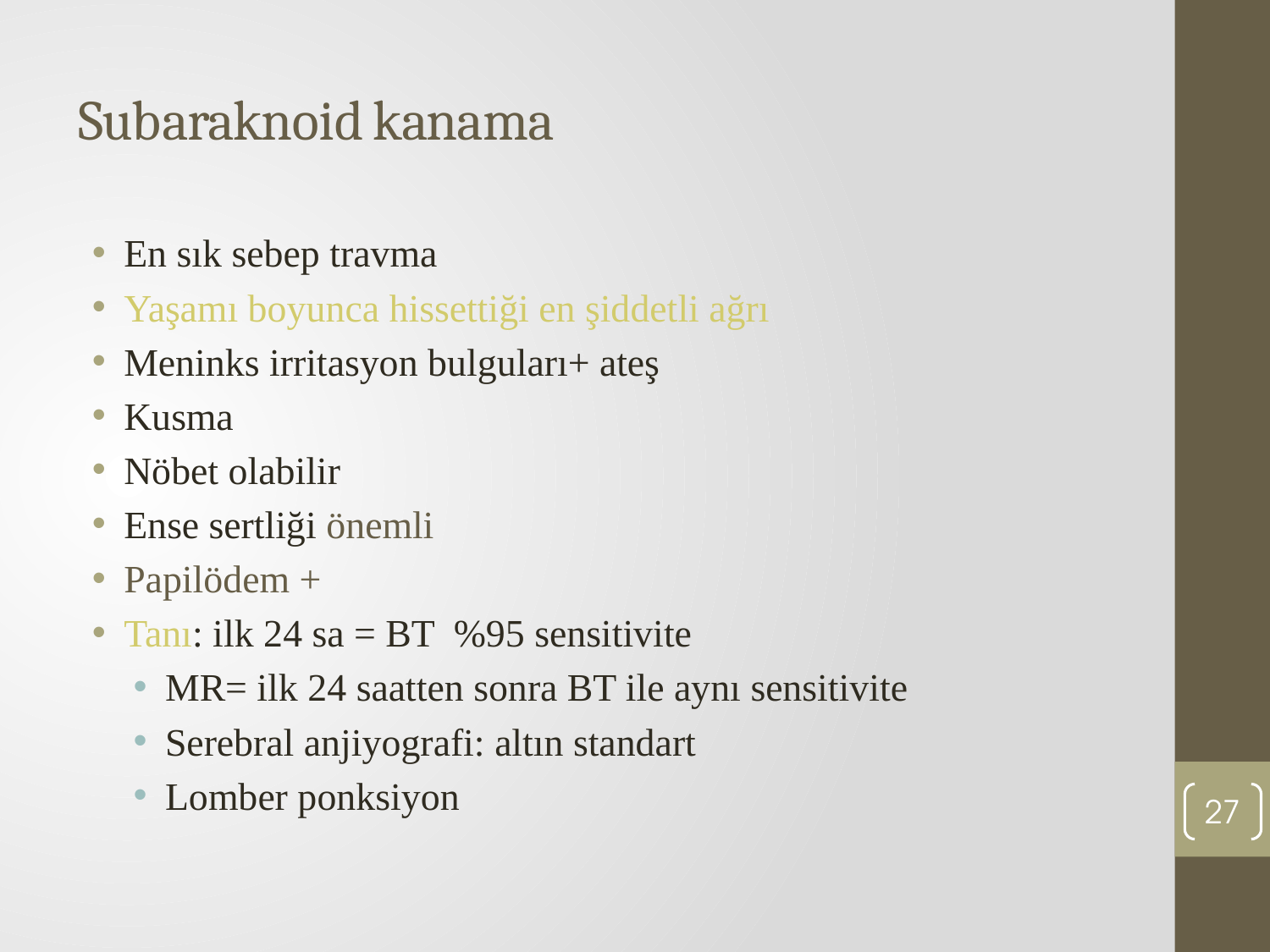

# Subaraknoid kanama
En sık sebep travma
Yaşamı boyunca hissettiği en şiddetli ağrı
Meninks irritasyon bulguları+ ateş
Kusma
Nöbet olabilir
Ense sertliği önemli
Papilödem +
Tanı: ilk 24 sa = BT  %95 sensitivite
MR= ilk 24 saatten sonra BT ile aynı sensitivite
Serebral anjiyografi: altın standart
Lomber ponksiyon
27